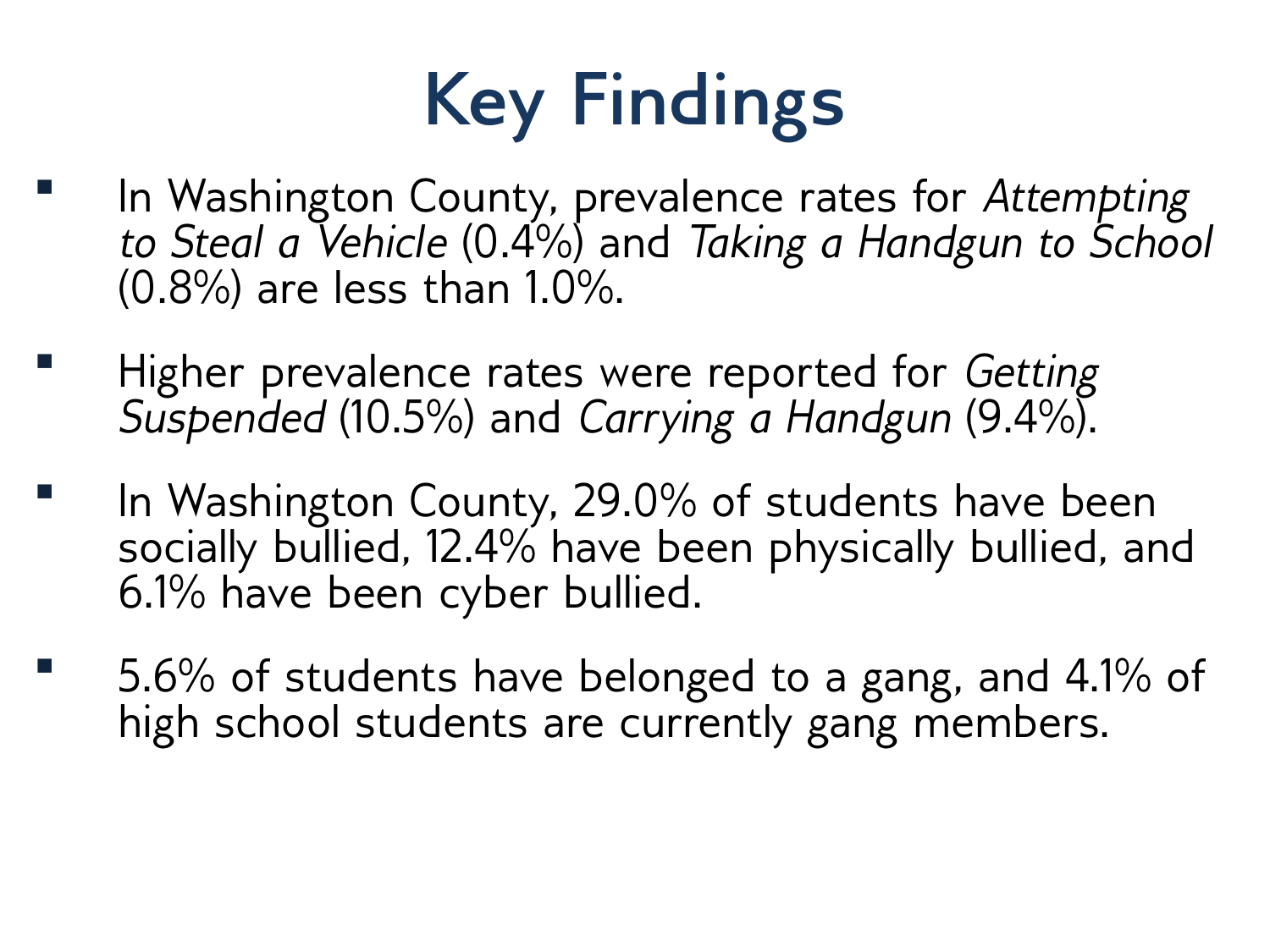

Key Findings
In Washington County, prevalence rates for Attempting to Steal a Vehicle (0.4%) and Taking a Handgun to School (0.8%) are less than 1.0%.
Higher prevalence rates were reported for Getting Suspended (10.5%) and Carrying a Handgun (9.4%).
In Washington County, 29.0% of students have been socially bullied, 12.4% have been physically bullied, and 6.1% have been cyber bullied.
5.6% of students have belonged to a gang, and 4.1% of high school students are currently gang members.